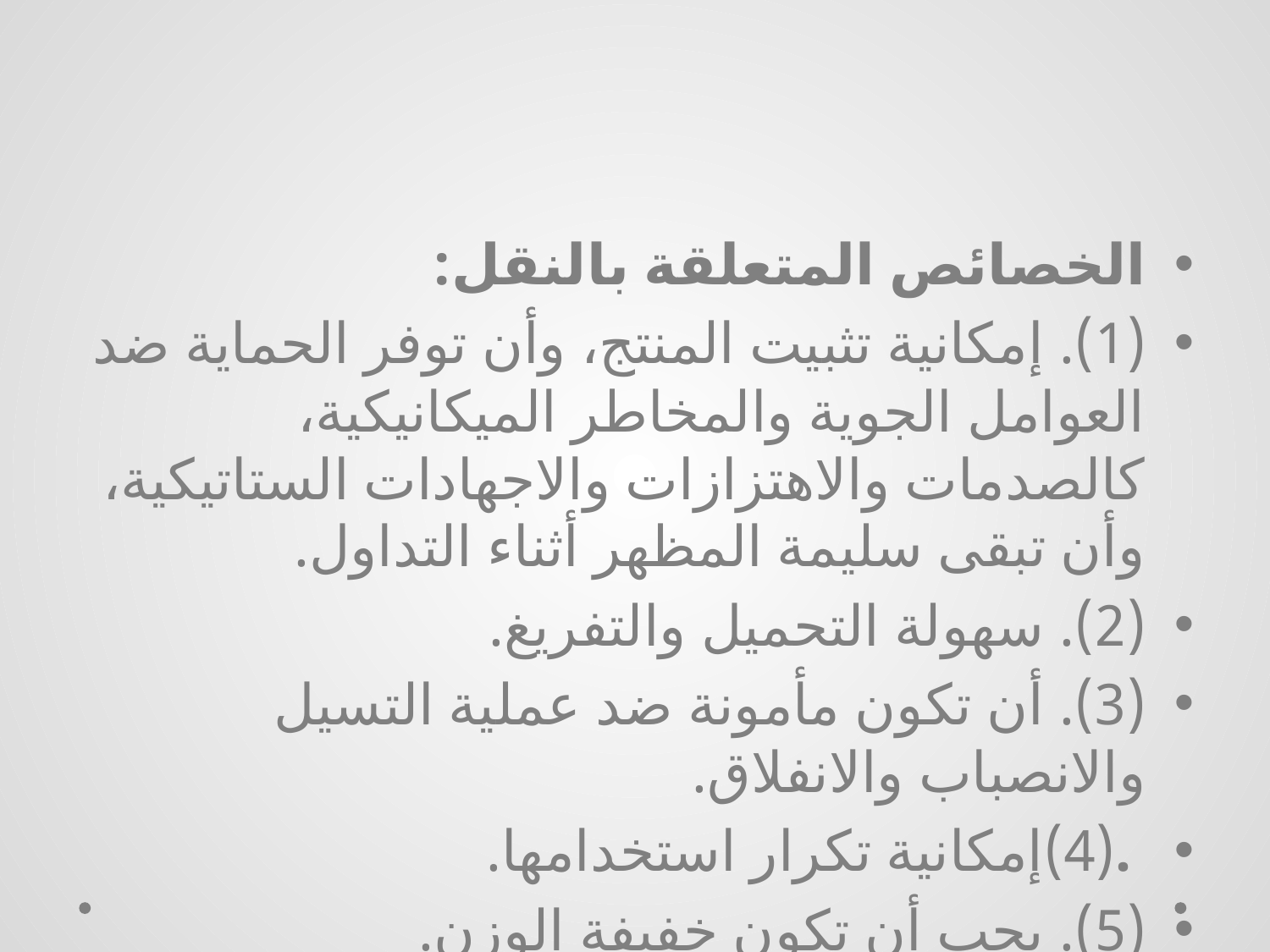

#
الخصائص المتعلقة بالنقل:
(1). إمكانية تثبيت المنتج، وأن توفر الحماية ضد العوامل الجوية والمخاطر الميكانيكية، كالصدمات والاهتزازات والاجهادات الستاتيكية، وأن تبقى سليمة المظهر أثناء التداول.
(2). سهولة التحميل والتفريغ.
(3). أن تكون مأمونة ضد عملية التسيل والانصباب والانفلاق.
 .(4)إمكانية تكرار استخدامها.
(5). يجب أن تكون خفيفة الوزن.